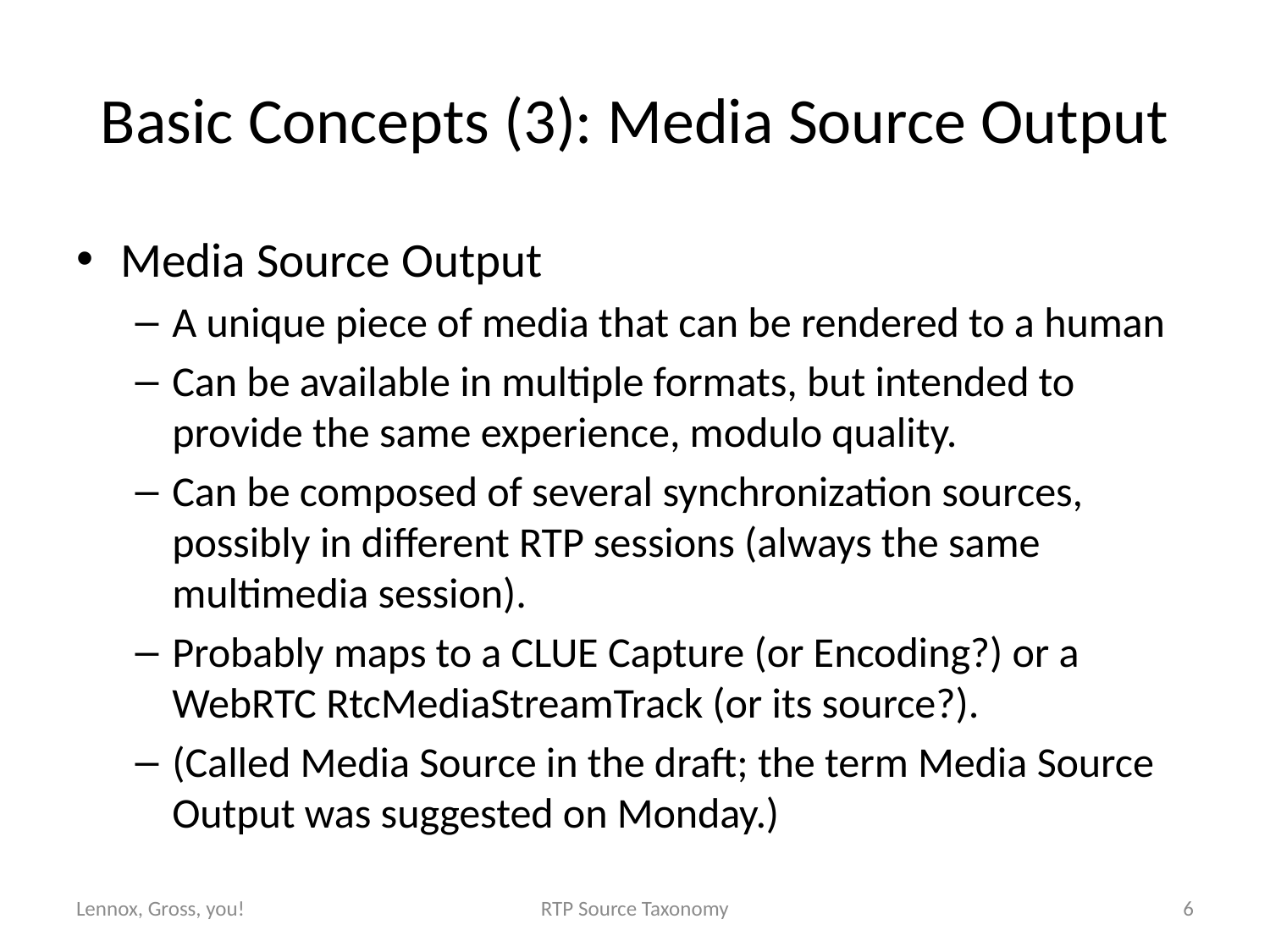

# Basic Concepts (3): Media Source Output
Media Source Output
A unique piece of media that can be rendered to a human
Can be available in multiple formats, but intended to provide the same experience, modulo quality.
Can be composed of several synchronization sources, possibly in different RTP sessions (always the same multimedia session).
Probably maps to a CLUE Capture (or Encoding?) or a WebRTC RtcMediaStreamTrack (or its source?).
(Called Media Source in the draft; the term Media Source Output was suggested on Monday.)
Lennox, Gross, you!
RTP Source Taxonomy
6